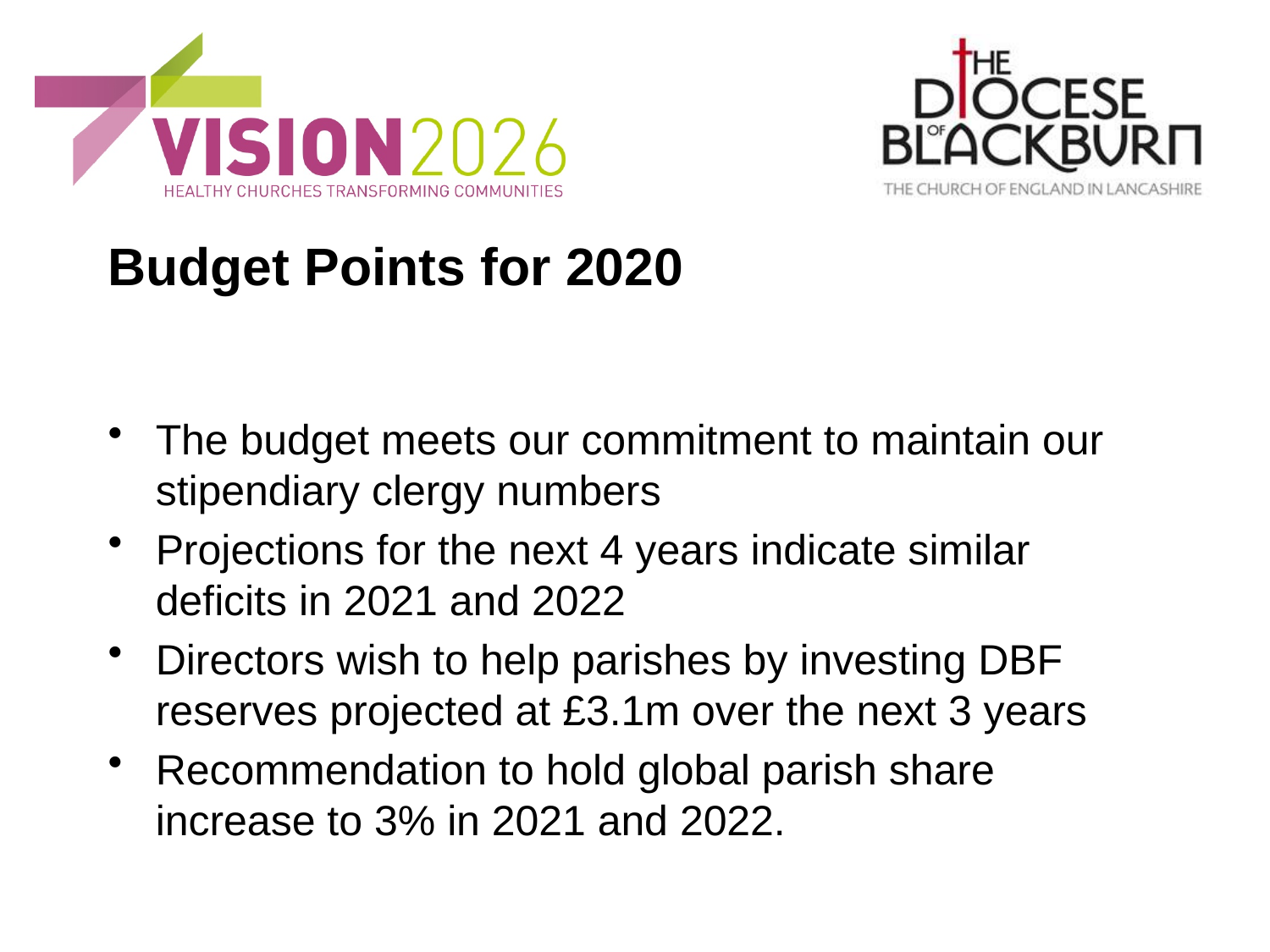

# Budget Points for 2020
The budget meets our commitment to maintain our stipendiary clergy numbers
Projections for the next 4 years indicate similar deficits in 2021 and 2022
Directors wish to help parishes by investing DBF reserves projected at £3.1m over the next 3 years
Recommendation to hold global parish share increase to 3% in 2021 and 2022.